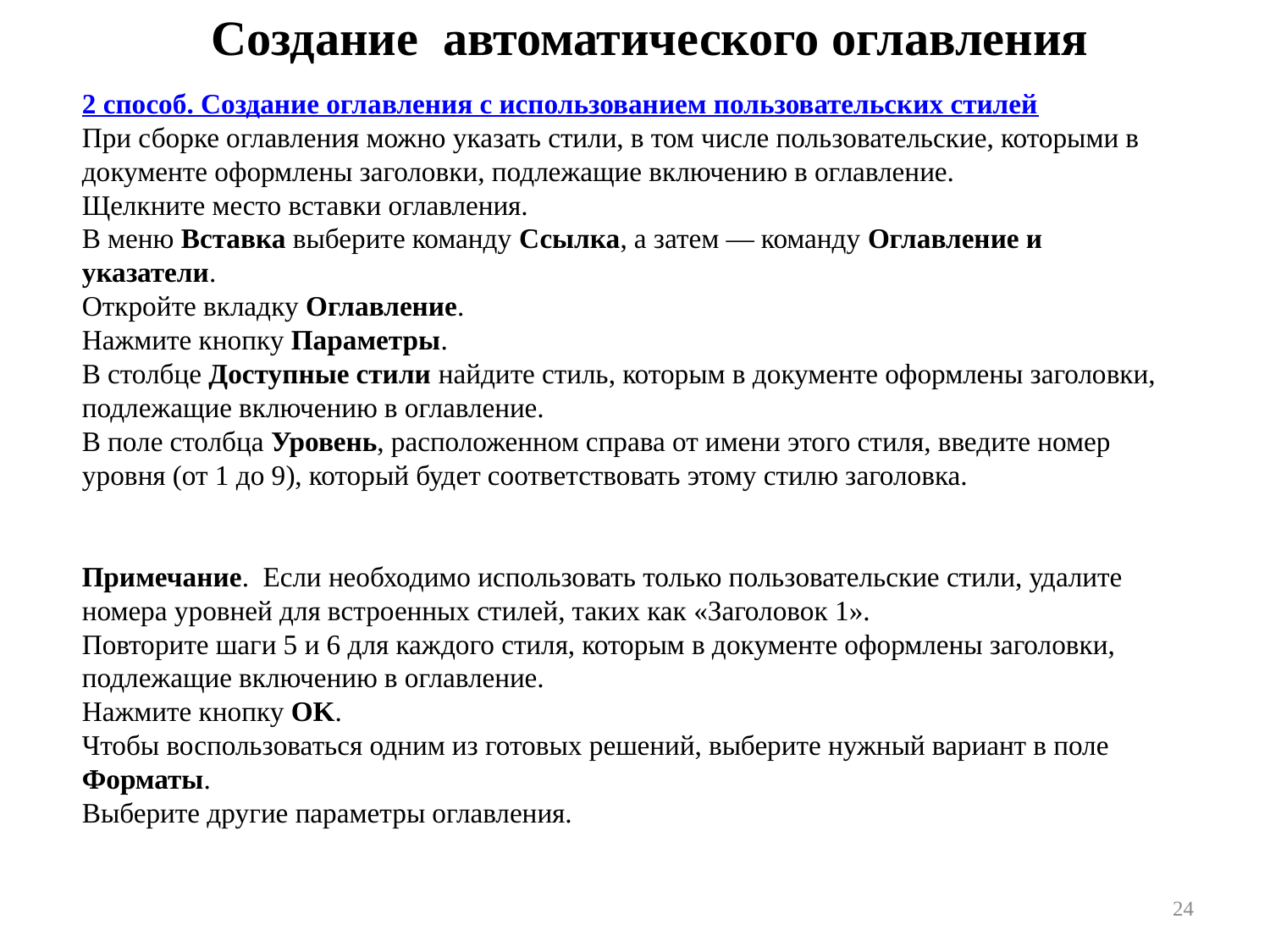

Создание  автоматического оглавления
2 способ. Создание оглавления с использованием пользовательских стилей
При сборке оглавления можно указать стили, в том числе пользовательские, которыми в документе оформлены заголовки, подлежащие включению в оглавление.
Щелкните место вставки оглавления.
В меню Вставка выберите команду Ссылка, а затем — команду Оглавление и указатели.
Откройте вкладку Оглавление.
Нажмите кнопку Параметры.
В столбце Доступные стили найдите стиль, которым в документе оформлены заголовки, подлежащие включению в оглавление.
В поле столбца Уровень, расположенном справа от имени этого стиля, введите номер уровня (от 1 до 9), который будет соответствовать этому стилю заголовка.

Примечание.  Если необходимо использовать только пользовательские стили, удалите номера уровней для встроенных стилей, таких как «Заголовок 1».
Повторите шаги 5 и 6 для каждого стиля, которым в документе оформлены заголовки, подлежащие включению в оглавление.
Нажмите кнопку OK.
Чтобы воспользоваться одним из готовых решений, выберите нужный вариант в поле Форматы.
Выберите другие параметры оглавления.
24